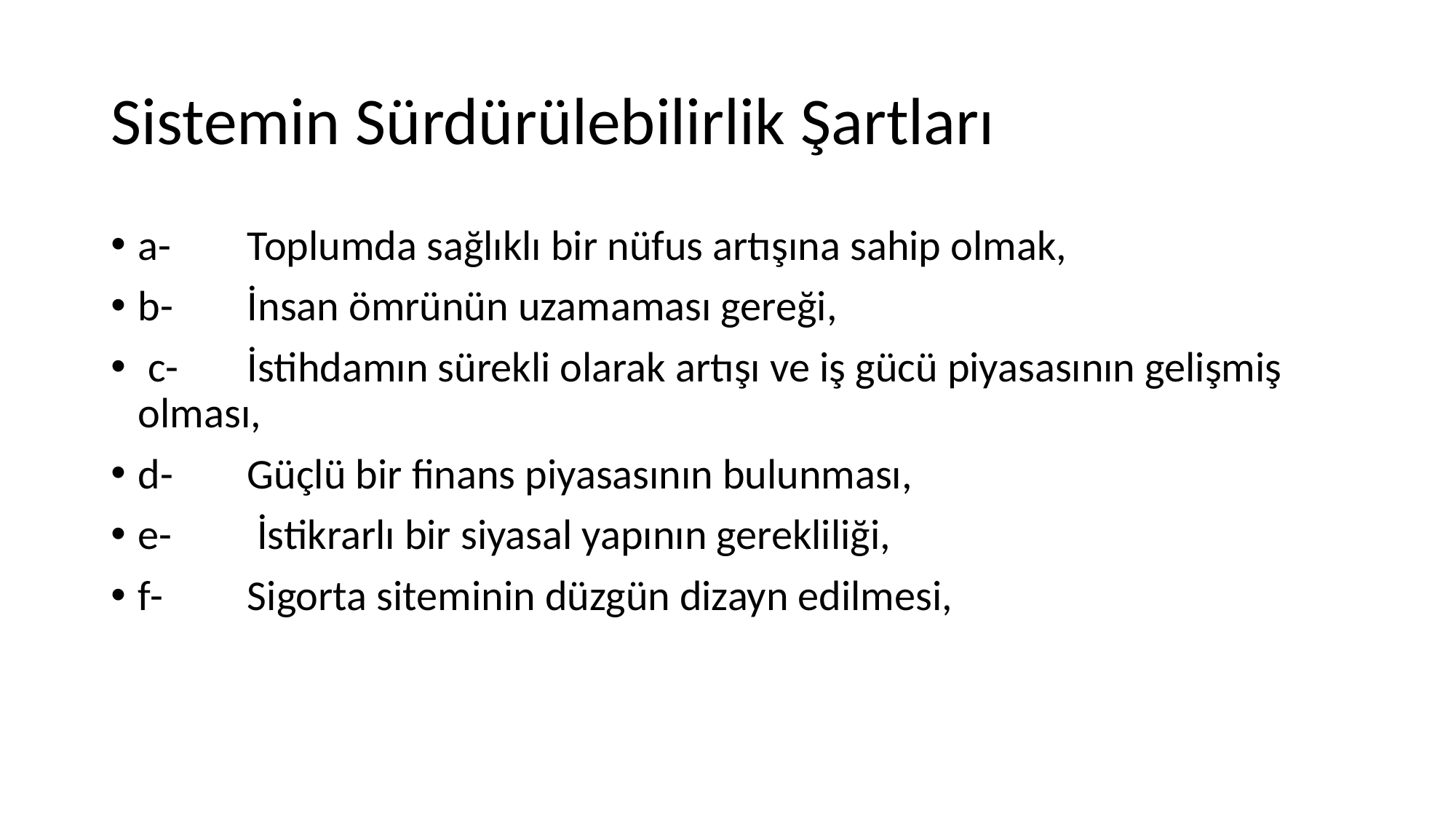

# Sistemin Sürdürülebilirlik Şartları
a-	Toplumda sağlıklı bir nüfus artışına sahip olmak,
b-	İnsan ömrünün uzamaması gereği,
 c-	İstihdamın sürekli olarak artışı ve iş gücü piyasasının gelişmiş olması,
d-	Güçlü bir finans piyasasının bulunması,
e-	 İstikrarlı bir siyasal yapının gerekliliği,
f-	Sigorta siteminin düzgün dizayn edilmesi,